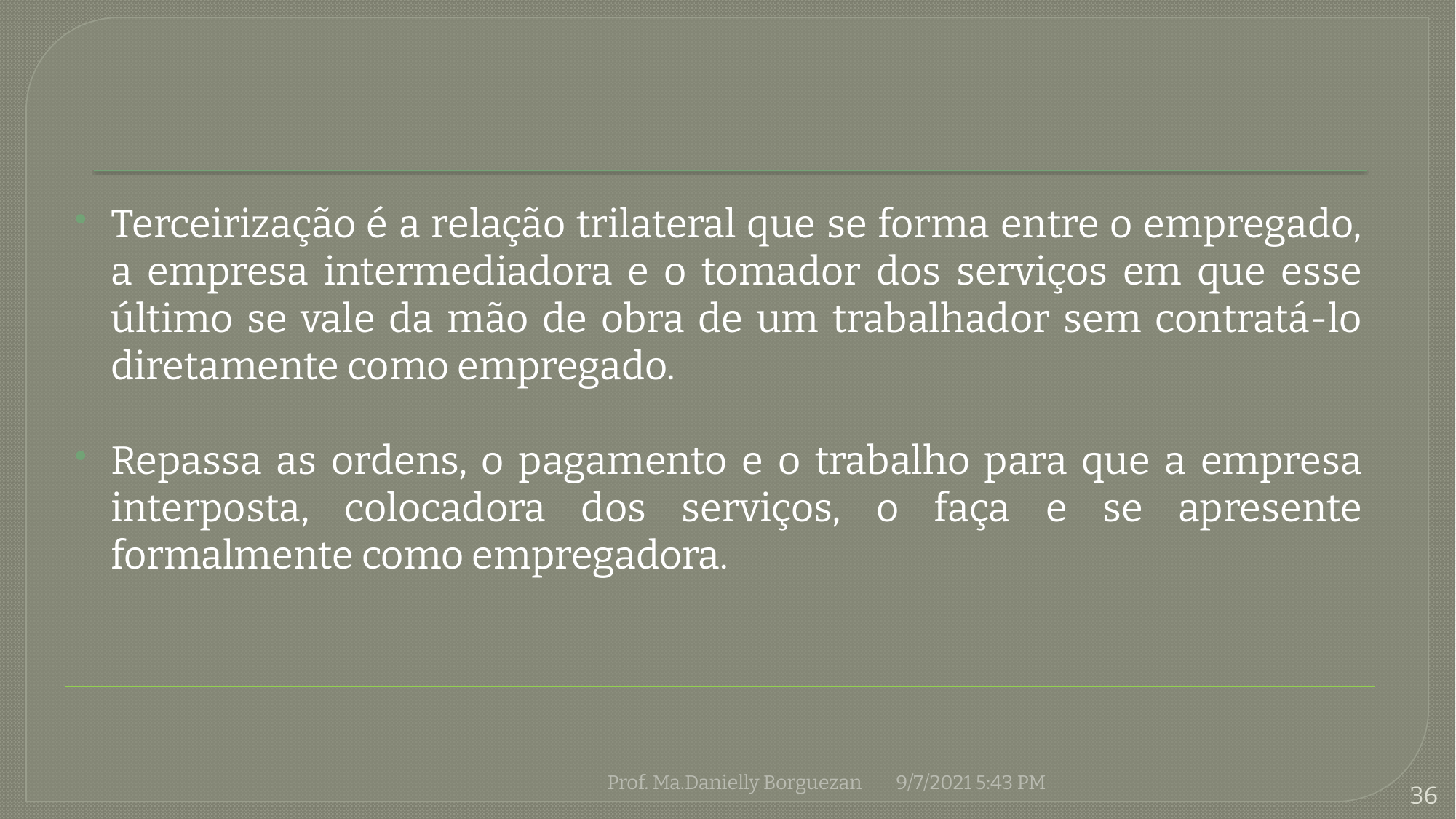

Terceirização é a relação trilateral que se forma entre o empregado, a empresa intermediadora e o tomador dos serviços em que esse último se vale da mão de obra de um trabalhador sem contratá-lo diretamente como empregado.

Repassa as ordens, o pagamento e o trabalho para que a empresa interposta, colocadora dos serviços, o faça e se apresente formalmente como empregadora.
Prof. Ma.Danielly Borguezan
9/7/2021 5:43 PM
36